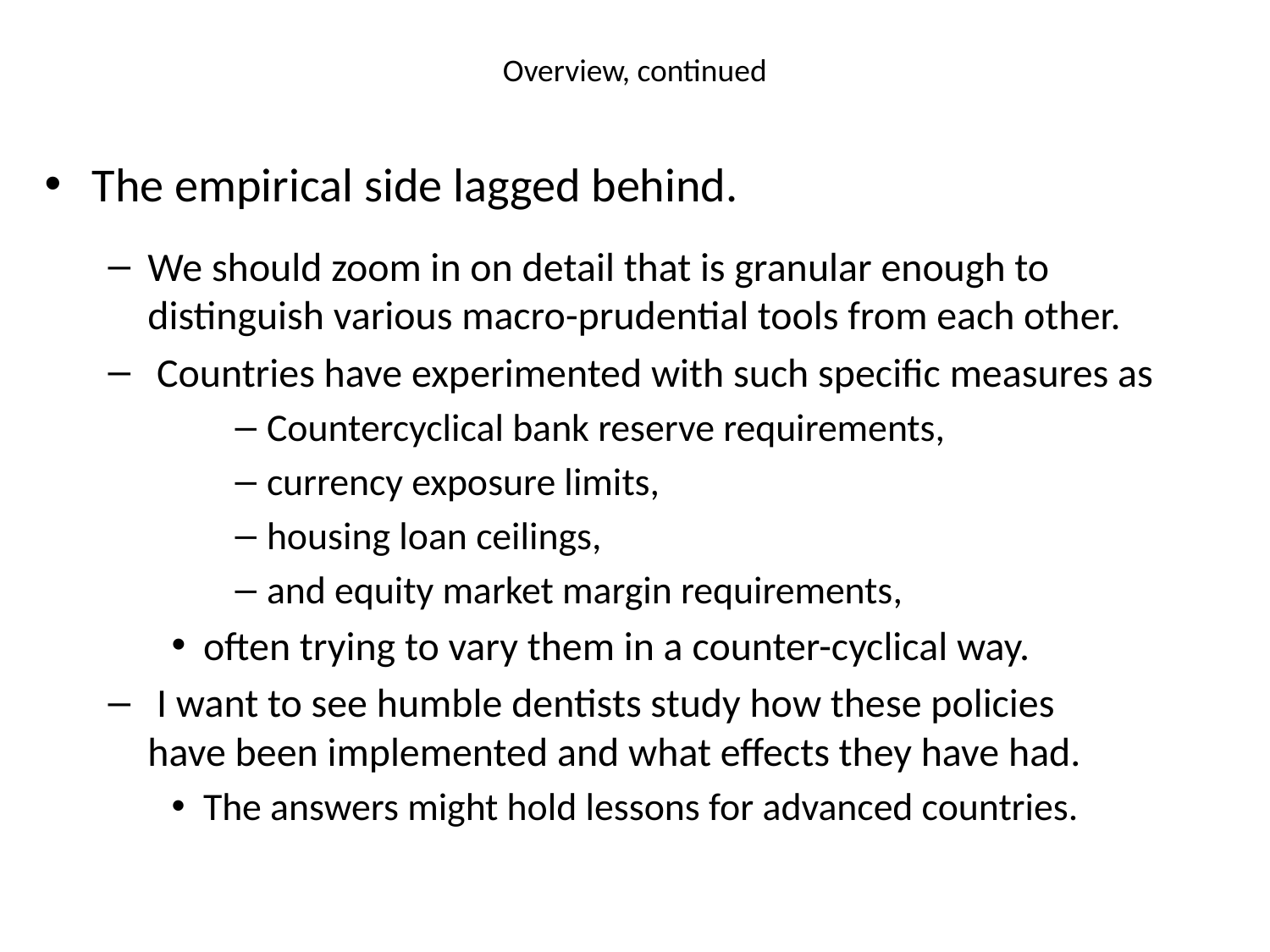

# Overview, continued
The empirical side lagged behind.
We should zoom in on detail that is granular enough to distinguish various macro-prudential tools from each other.
 Countries have experimented with such specific measures as
Countercyclical bank reserve requirements,
currency exposure limits,
housing loan ceilings,
and equity market margin requirements,
often trying to vary them in a counter-cyclical way.
 I want to see humble dentists study how these policies
have been implemented and what effects they have had.
The answers might hold lessons for advanced countries.